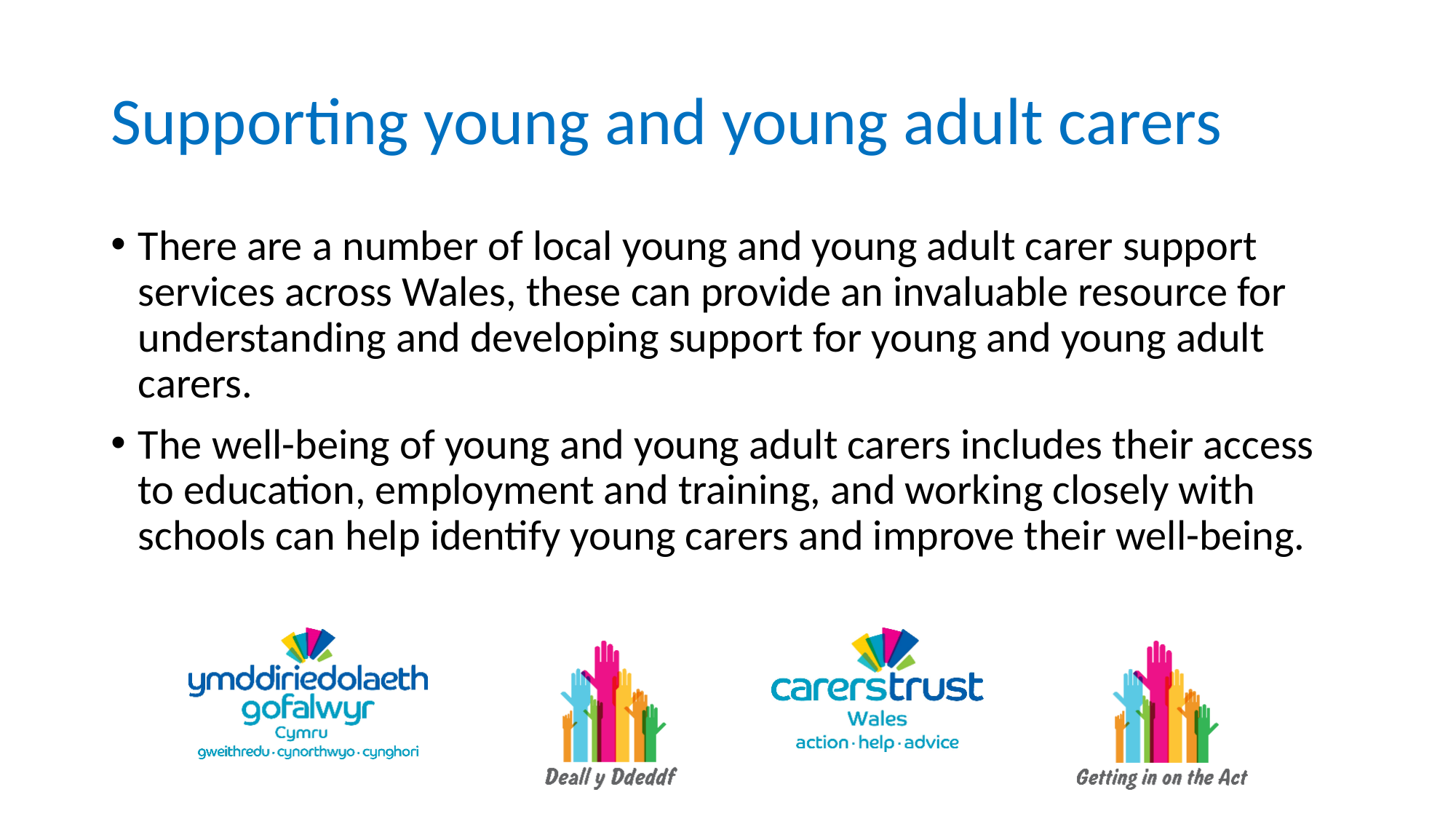

# Supporting young and young adult carers
There are a number of local young and young adult carer support services across Wales, these can provide an invaluable resource for understanding and developing support for young and young adult carers.
The well-being of young and young adult carers includes their access to education, employment and training, and working closely with schools can help identify young carers and improve their well-being.